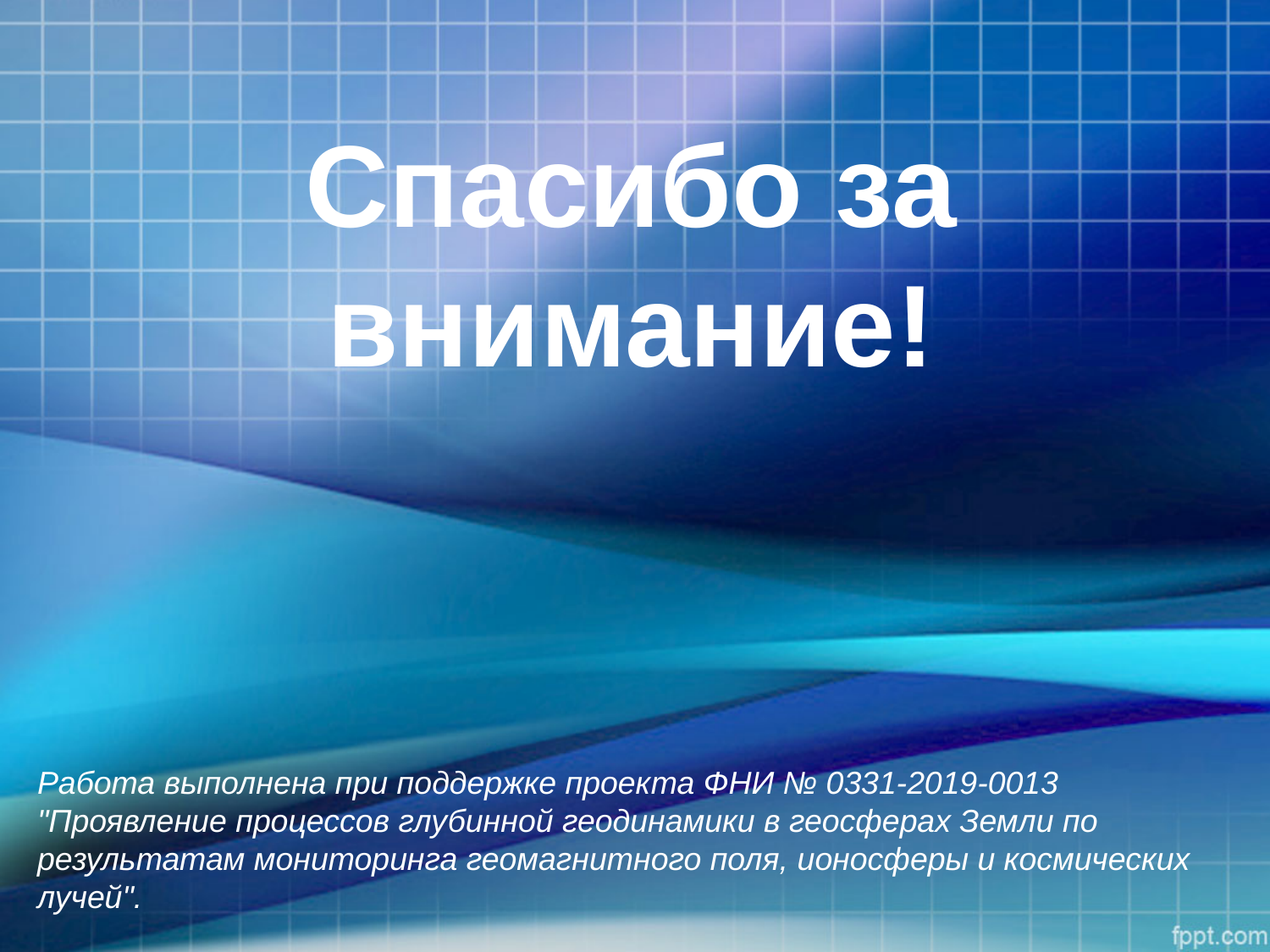

# Спасибо за внимание!
Работа выполнена при поддержке проекта ФНИ № 0331-2019-0013 "Проявление процессов глубинной геодинамики в геосферах Земли по результатам мониторинга геомагнитного поля, ионосферы и космических лучей".